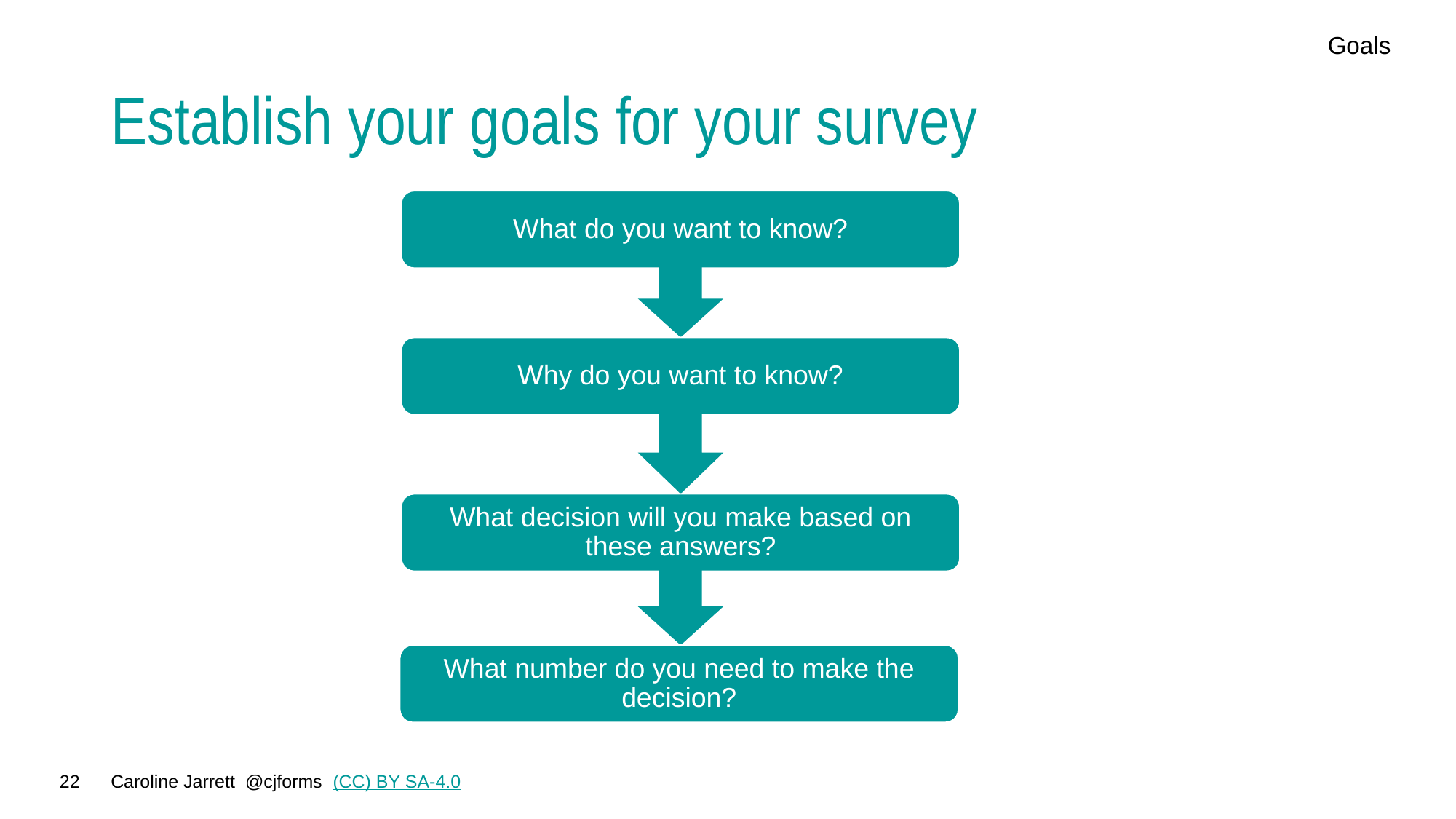

Goals
# Establish your goals for your survey
What do you want to know?

Why do you want to know?

What decision will you make based on these answers?

What number do you need to make the decision?